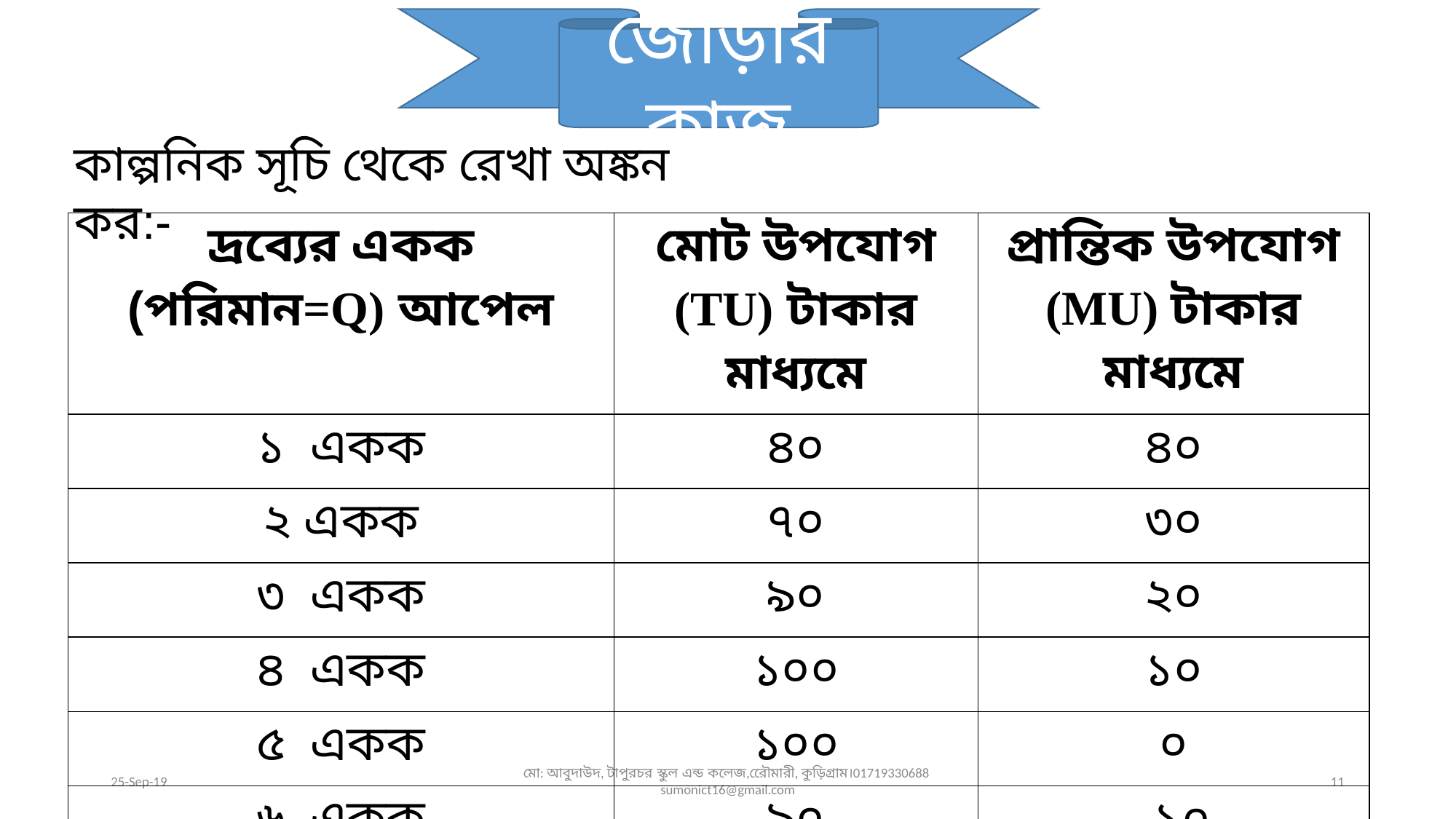

জোড়ার কাজ
কাল্পনিক সূচি থেকে রেখা অঙ্কন কর:-
| দ্রব্যের একক (পরিমান=Q) আপেল | মোট উপযোগ (TU) টাকার মাধ্যমে | প্রান্তিক উপযোগ (MU) টাকার মাধ্যমে |
| --- | --- | --- |
| ১ একক | ৪০ | ৪০ |
| ২ একক | ৭০ | ৩০ |
| ৩ একক | ৯০ | ২০ |
| ৪ একক | ১০০ | ১০ |
| ৫ একক | ১০০ | ০ |
| ৬ একক | ৯০ | -১০ |
25-Sep-19
মো: আবুদাউদ, টাপুরচর স্কুল এন্ড কলেজ,রেৌমারী, কুড়িগ্রাম।01719330688  sumonict16@gmail.com
11